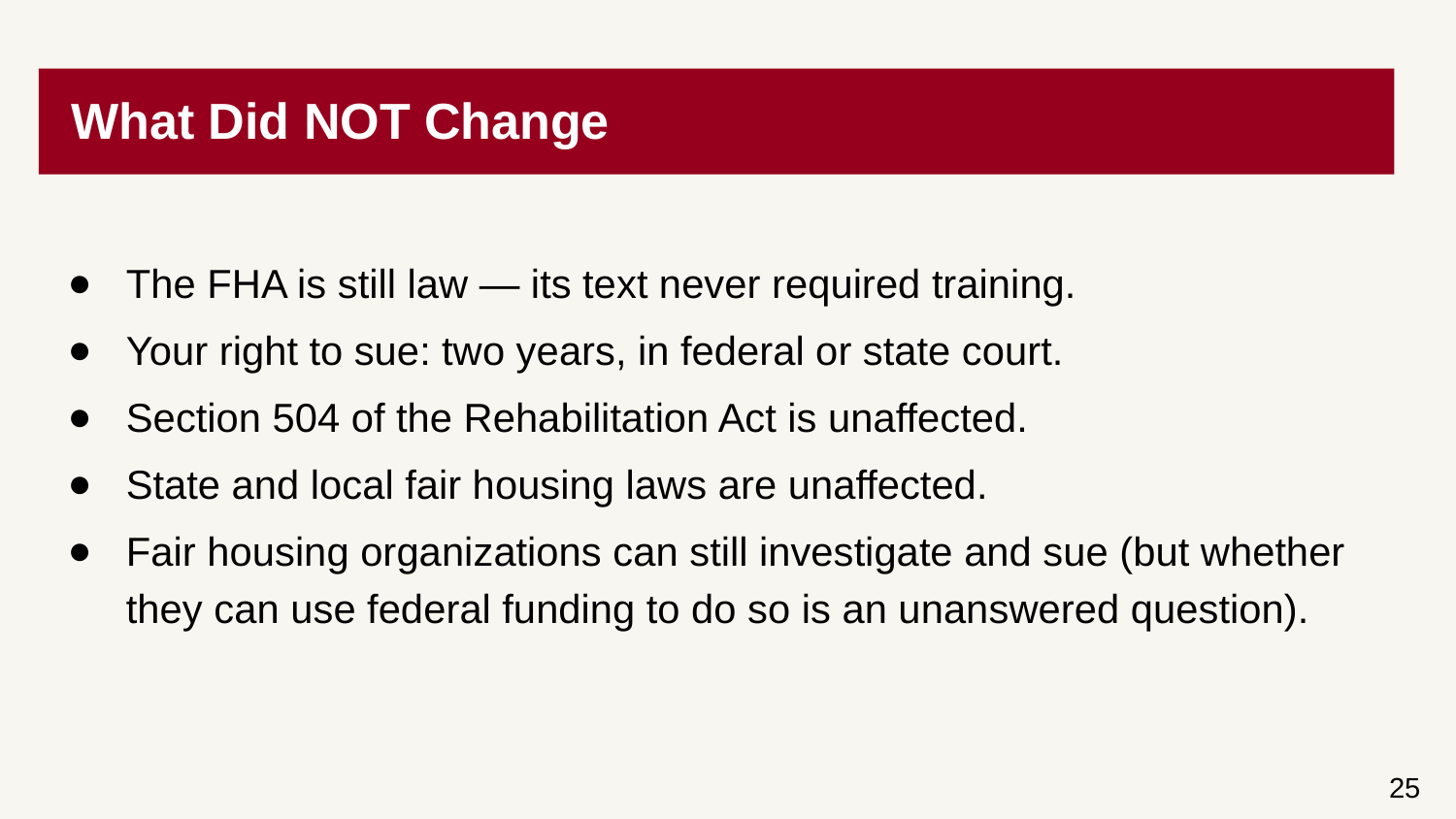

# What Did NOT Change
The FHA is still law — its text never required training.
Your right to sue: two years, in federal or state court.
Section 504 of the Rehabilitation Act is unaffected.
State and local fair housing laws are unaffected.
Fair housing organizations can still investigate and sue (but whether they can use federal funding to do so is an unanswered question).
25